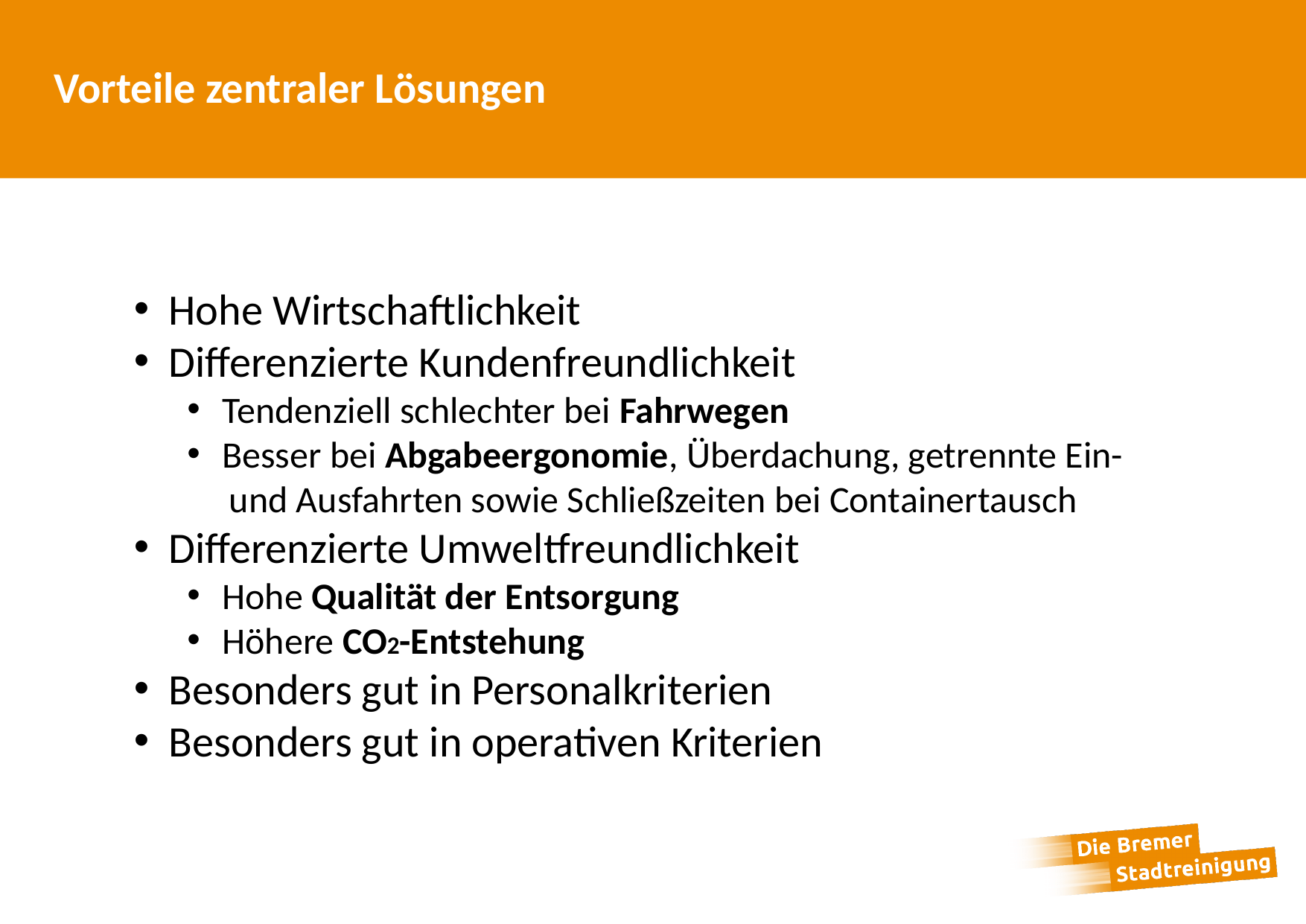

# Vorteile zentraler Lösungen
Hohe Wirtschaftlichkeit
Differenzierte Kundenfreundlichkeit
Tendenziell schlechter bei Fahrwegen
Besser bei Abgabeergonomie, Überdachung, getrennte Ein-
     und Ausfahrten sowie Schließzeiten bei Containertausch
Differenzierte Umweltfreundlichkeit
Hohe Qualität der Entsorgung
Höhere CO2-Entstehung
Besonders gut in Personalkriterien
Besonders gut in operativen Kriterien